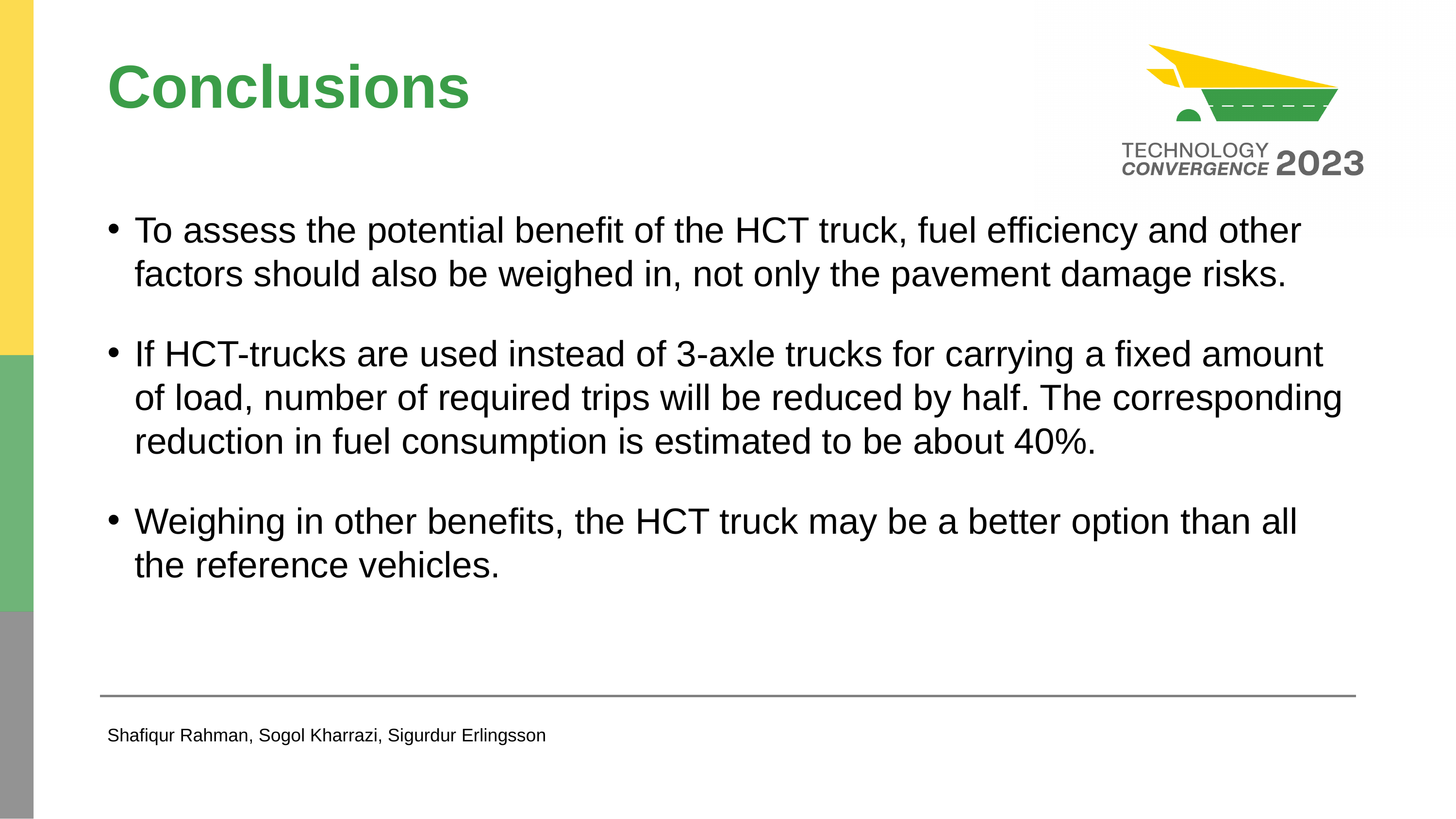

# Conclusions
To assess the potential benefit of the HCT truck, fuel efficiency and other factors should also be weighed in, not only the pavement damage risks.
If HCT-trucks are used instead of 3-axle trucks for carrying a fixed amount of load, number of required trips will be reduced by half. The corresponding reduction in fuel consumption is estimated to be about 40%.
Weighing in other benefits, the HCT truck may be a better option than all the reference vehicles.
Shafiqur Rahman, Sogol Kharrazi, Sigurdur Erlingsson